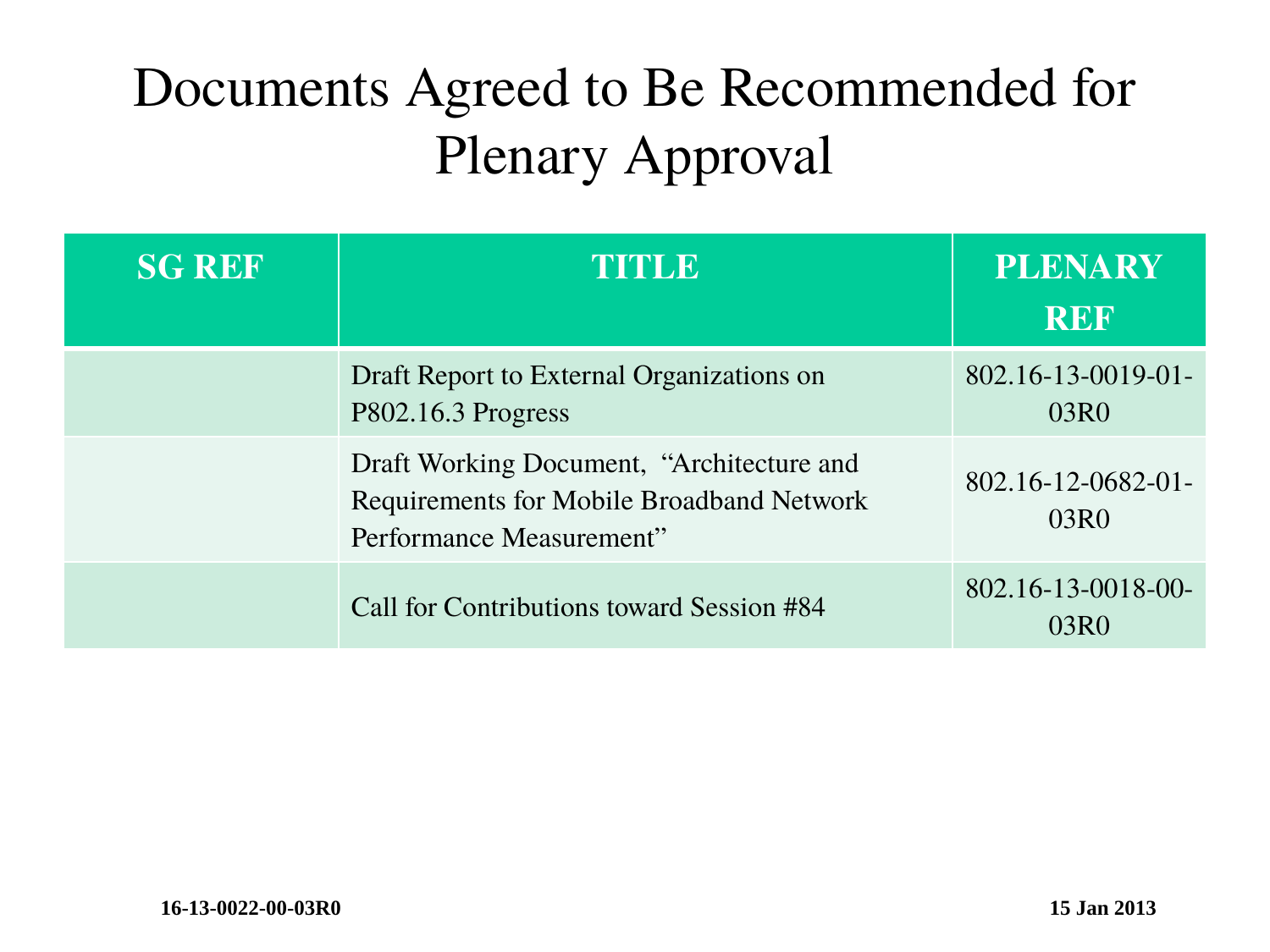

# Documents Agreed to Be Recommended for Plenary Approval
| SG REF | TITLE | PLENARY REF |
| --- | --- | --- |
|  | Draft Report to External Organizations on P802.16.3 Progress | 802.16-13-0019-01-03R0 |
|  | Draft Working Document, “Architecture and Requirements for Mobile Broadband Network Performance Measurement” | 802.16-12-0682-01-03R0 |
|  | Call for Contributions toward Session #84 | 802.16-13-0018-00-03R0 |
16-13-0022-00-03R0						15 Jan 2013